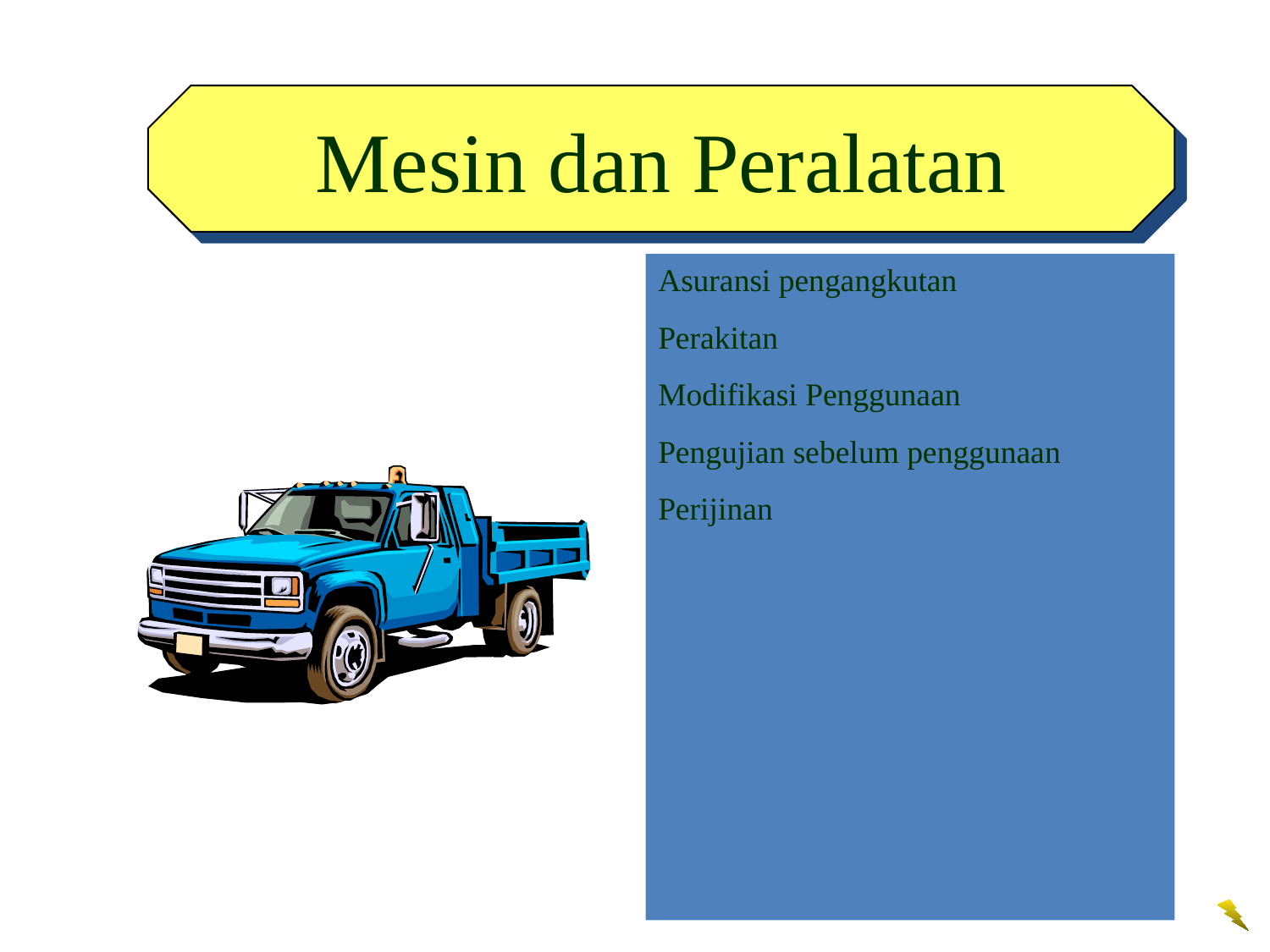

Mesin dan Peralatan
Asuransi pengangkutan
Perakitan
Modifikasi Penggunaan
Pengujian sebelum penggunaan
Perijinan